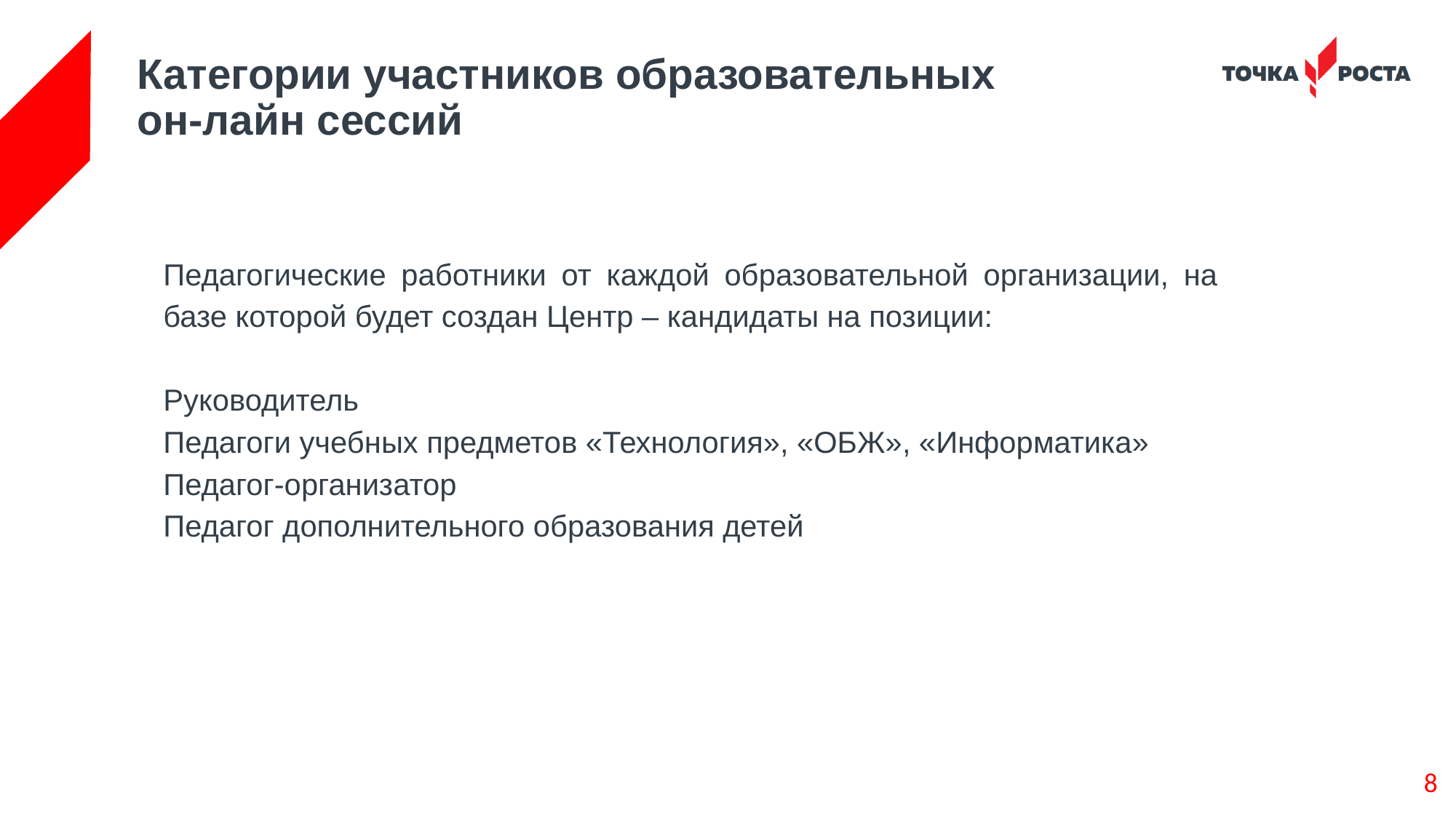

# Категории участников образовательных он-лайн сессий
Педагогические работники от каждой образовательной организации, на базе которой будет создан Центр – кандидаты на позиции:

Руководитель
Педагоги учебных предметов «Технология», «ОБЖ», «Информатика»
Педагог-организатор
Педагог дополнительного образования детей
8